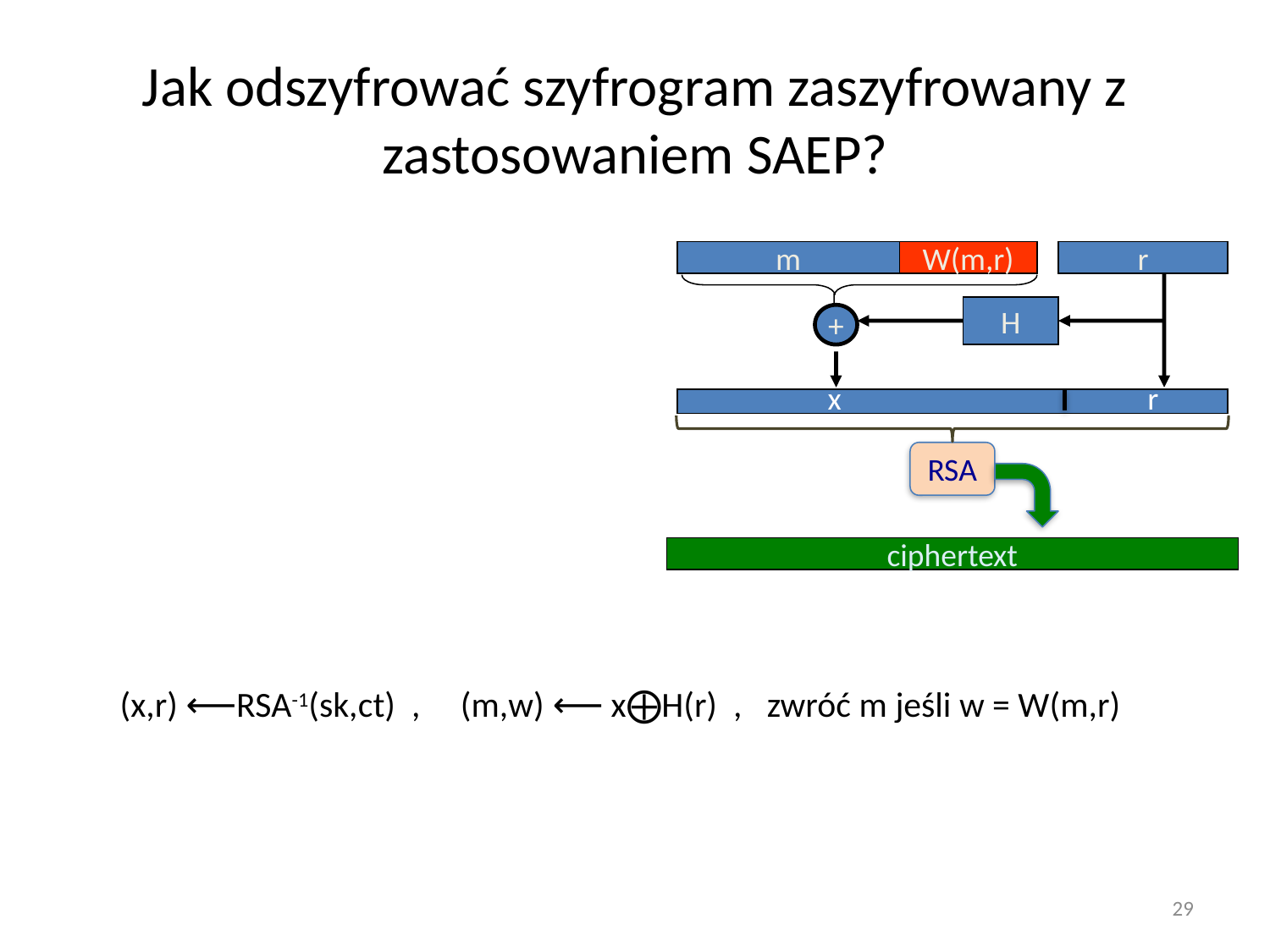

# Jak odszyfrować szyfrogram zaszyfrowany z zastosowaniem SAEP?

m
W(m,r)
r

H
+

x
r
RSA

ciphertext

(x,r) ⟵RSA-1(sk,ct)  ,     (m,w) ⟵ x⨁H(r)  ,   zwróć m jeśli w = W(m,r)
29